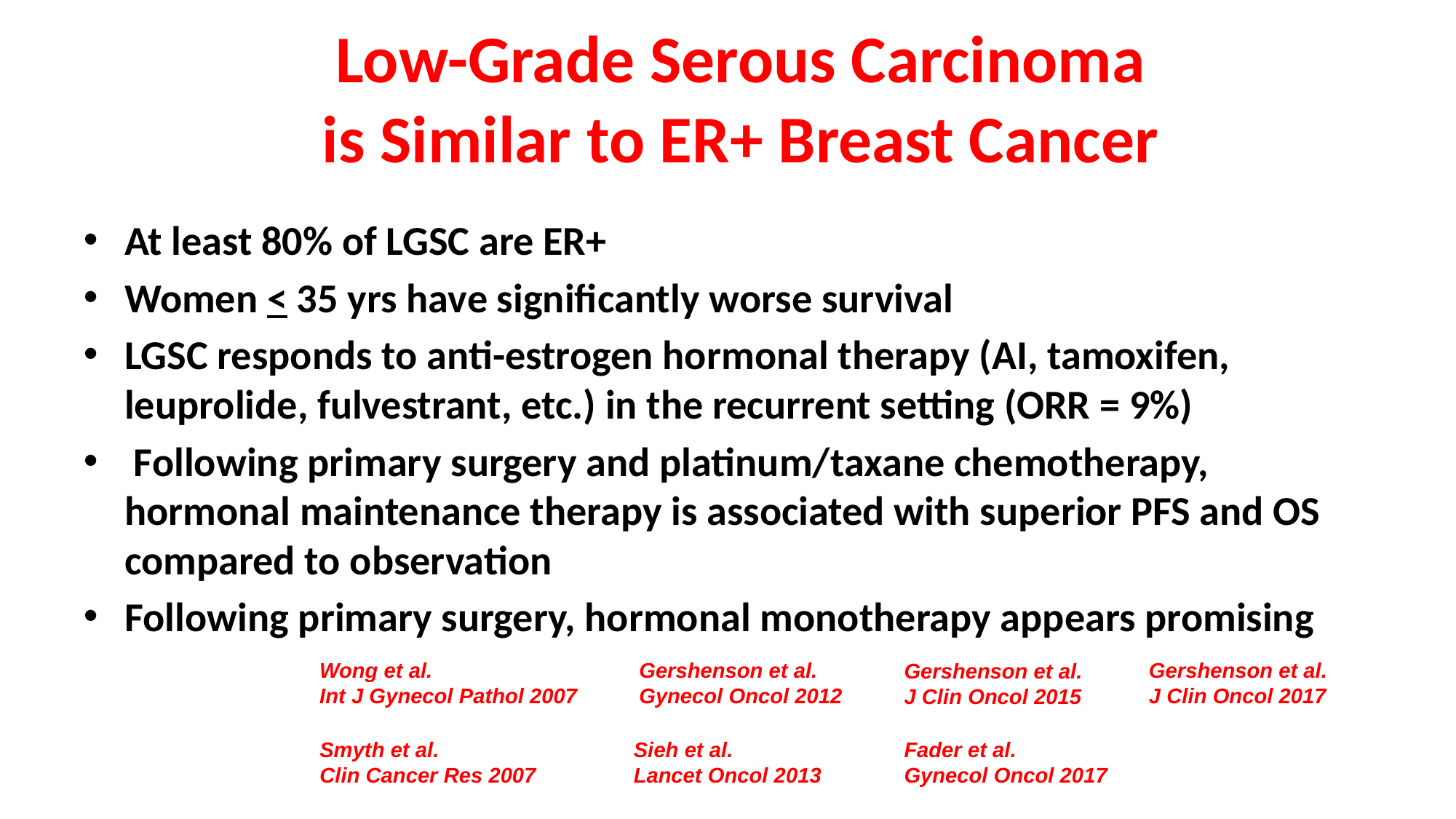

# Low-Grade Serous Carcinoma is Similar to ER+ Breast Cancer

At least 80% of LGSC are ER+
Women < 35 yrs have significantly worse survival
LGSC responds to anti-estrogen hormonal therapy (AI, tamoxifen, leuprolide, fulvestrant, etc.) in the recurrent setting (ORR = 9%)
 Following primary surgery and platinum/taxane chemotherapy, hormonal maintenance therapy is associated with superior PFS and OS compared to observation
Following primary surgery, hormonal monotherapy appears promising
Wong et al.
Int J Gynecol Pathol 2007
Gershenson et al.
Gynecol Oncol 2012
Gershenson et al.
J Clin Oncol 2017
Gershenson et al.
J Clin Oncol 2015
Smyth et al.
Clin Cancer Res 2007
Sieh et al.
Lancet Oncol 2013
Fader et al.
Gynecol Oncol 2017